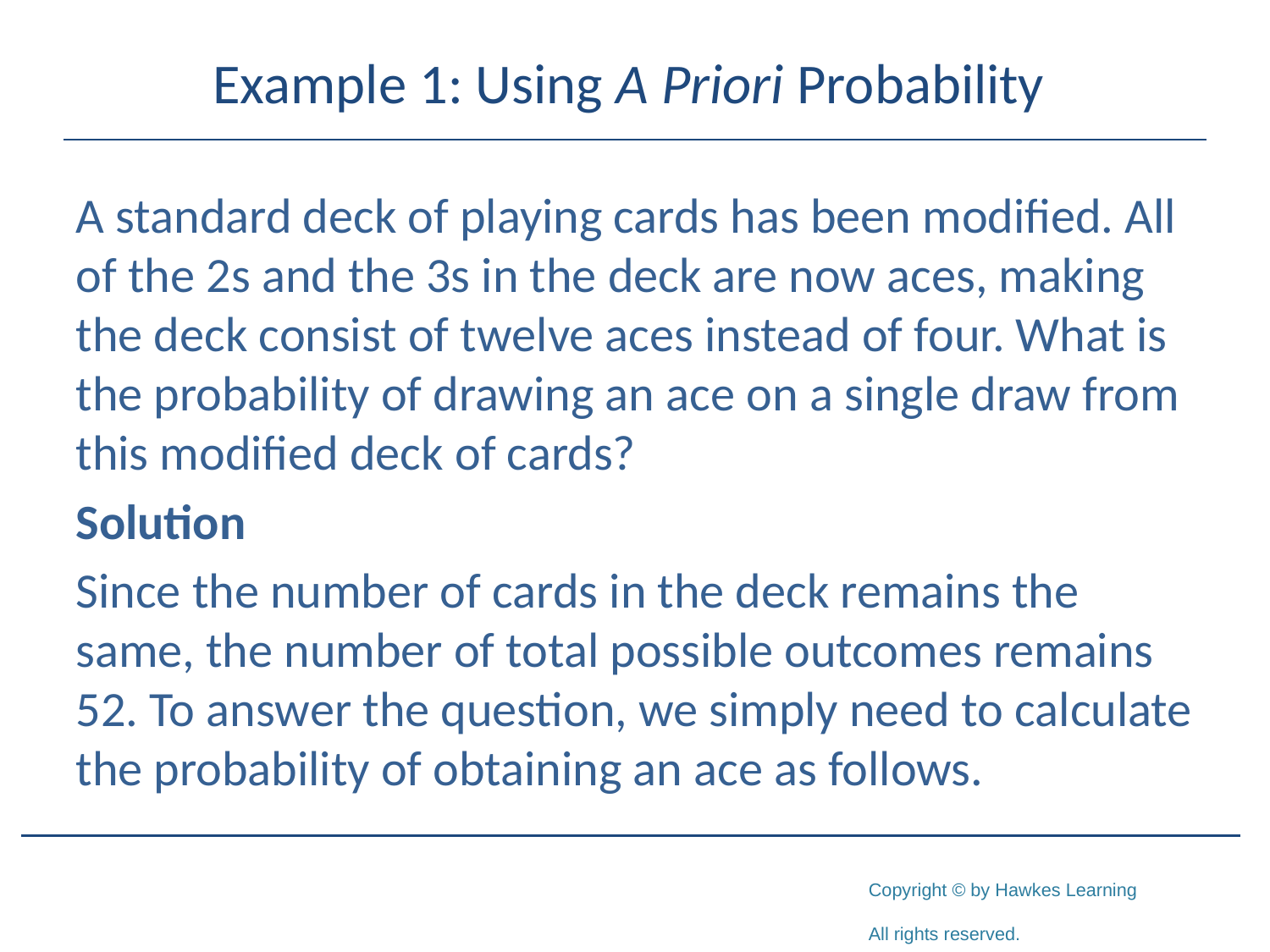

# Example 1: Using A Priori Probability
A standard deck of playing cards has been modified. All of the 2s and the 3s in the deck are now aces, making the deck consist of twelve aces instead of four. What is the probability of drawing an ace on a single draw from this modified deck of cards?
Solution
Since the number of cards in the deck remains the same, the number of total possible outcomes remains 52. To answer the question, we simply need to calculate the probability of obtaining an ace as follows.